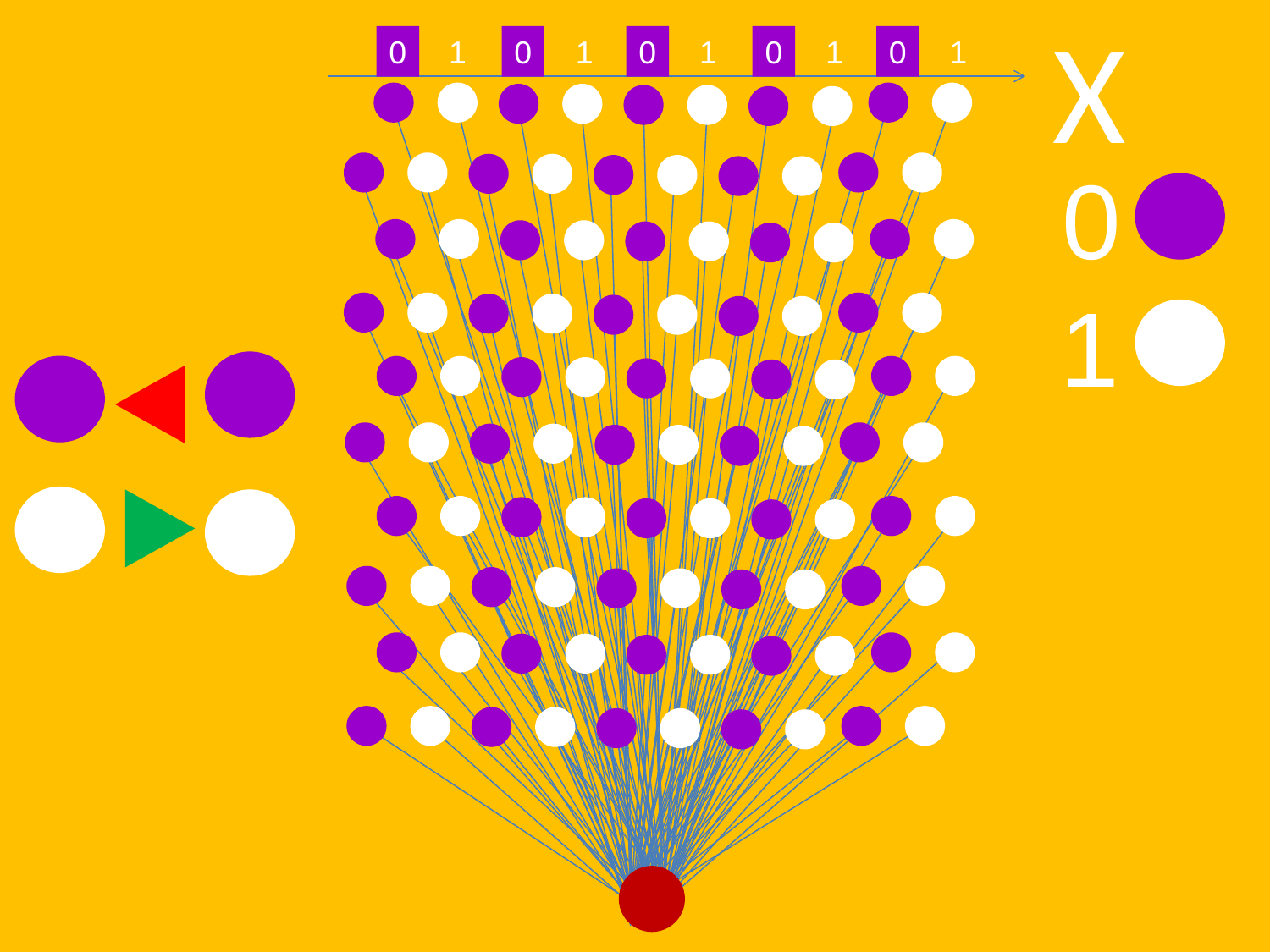

X
0
1
0

1
0
1
0
1
0
1

0

1